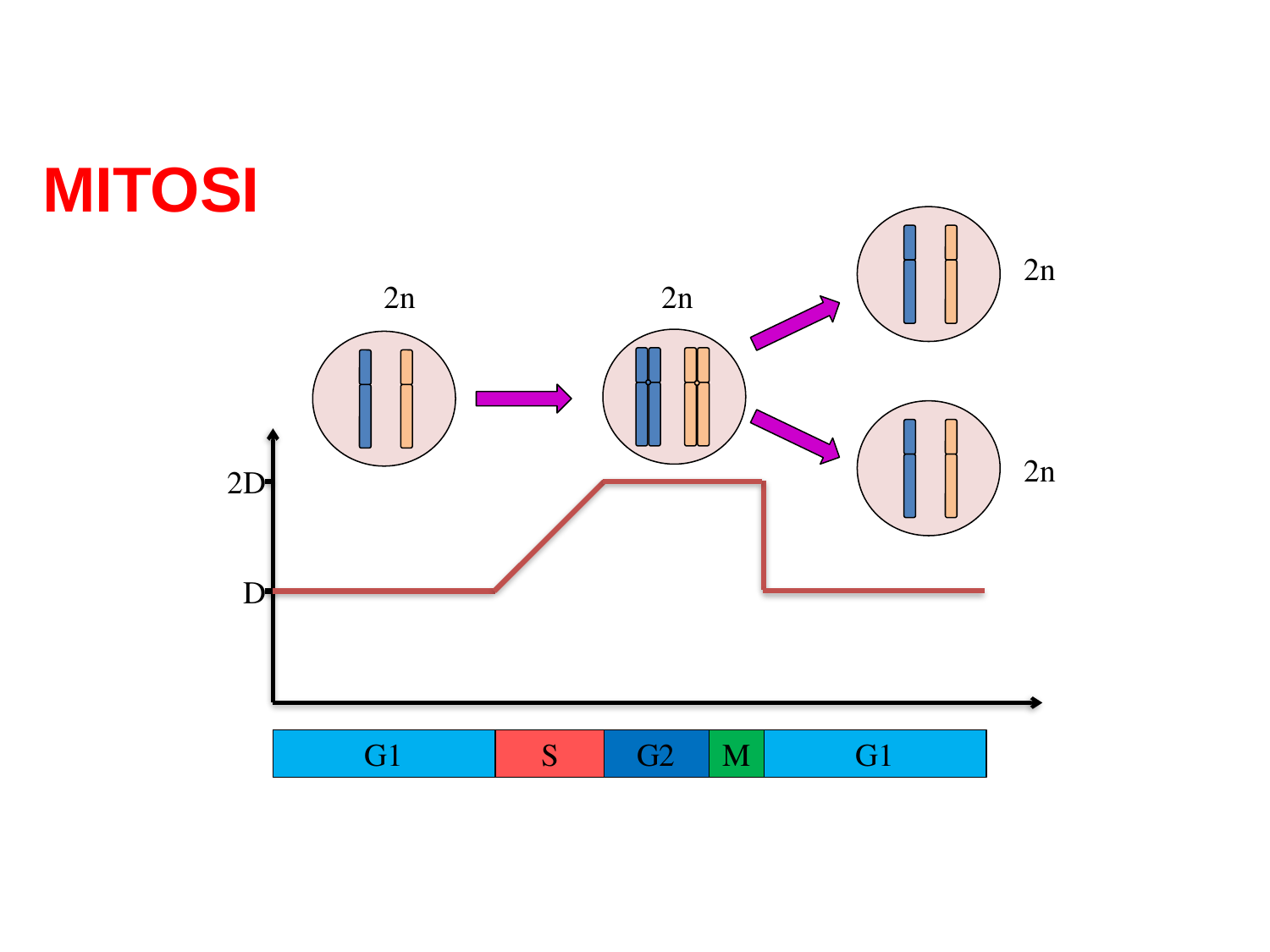

MITOSI

2n
2n
2n

2n
2D
D
G1
S
G2
M
G1